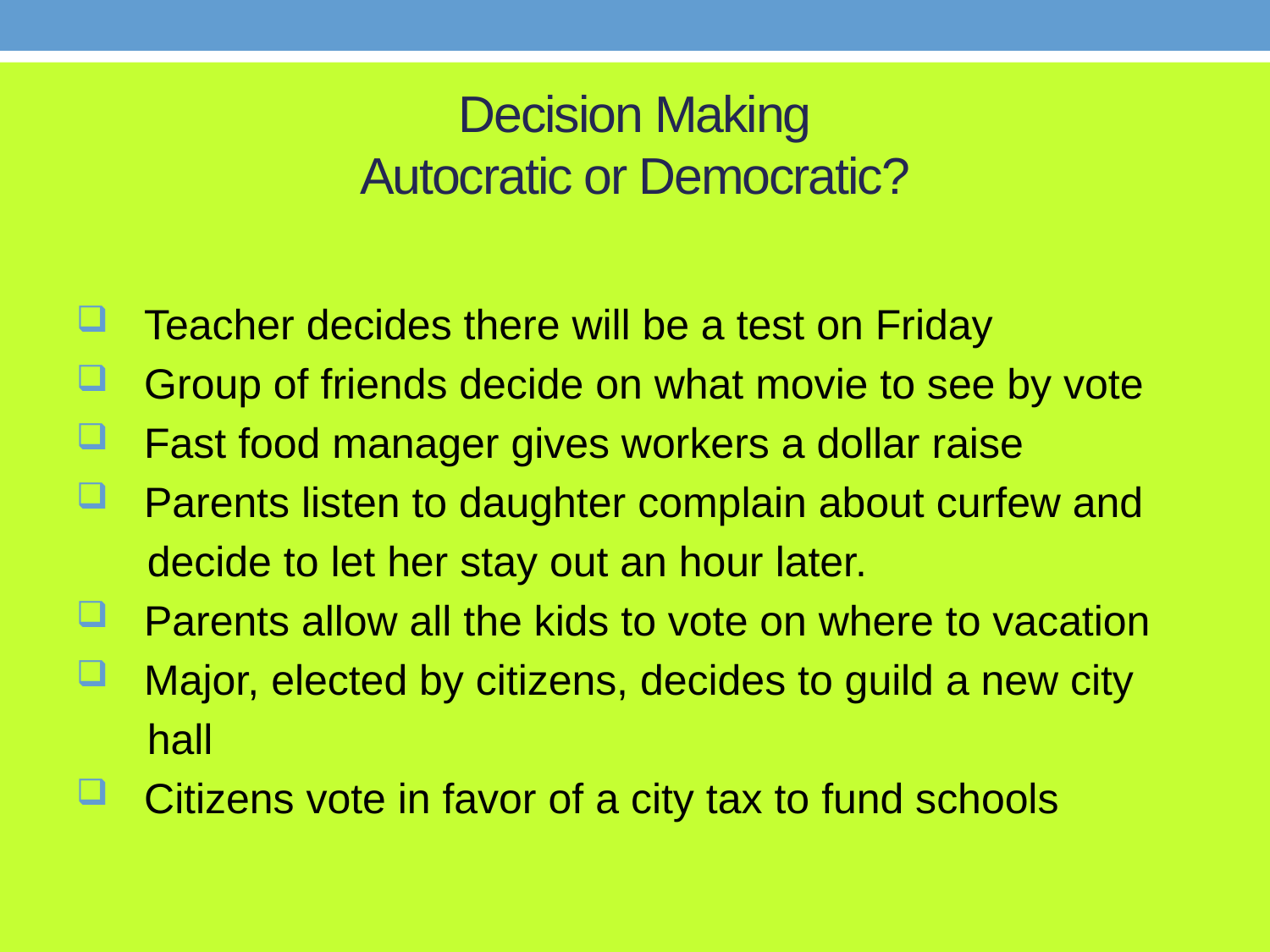

# Decision Making Autocratic or Democratic?
   Teacher decides there will be a test on Friday
   Group of friends decide on what movie to see by vote
   Fast food manager gives workers a dollar raise
   Parents listen to daughter complain about curfew and
      decide to let her stay out an hour later.
   Parents allow all the kids to vote on where to vacation
   Major, elected by citizens, decides to guild a new city
      hall
   Citizens vote in favor of a city tax to fund schools